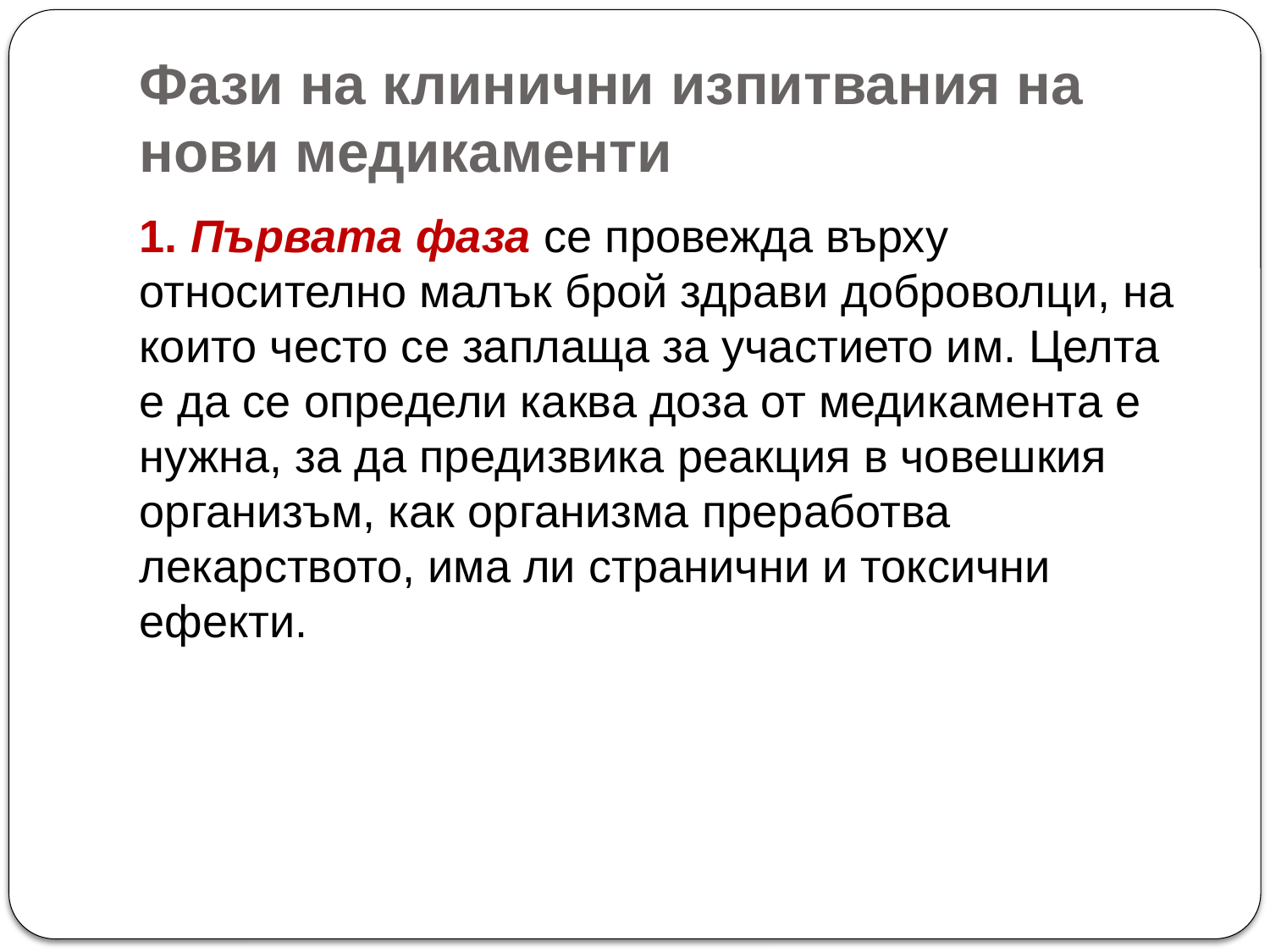

# Фази на клинични изпитвания на нови медикаменти
1. Първата фаза се провежда върху относително малък брой здрави доброволци, на които често се заплаща за участието им. Целта е да се определи каква доза от медикамента е нужна, за да предизвика реакция в човешкия организъм, как организма преработва лекарството, има ли странични и токсични ефекти.